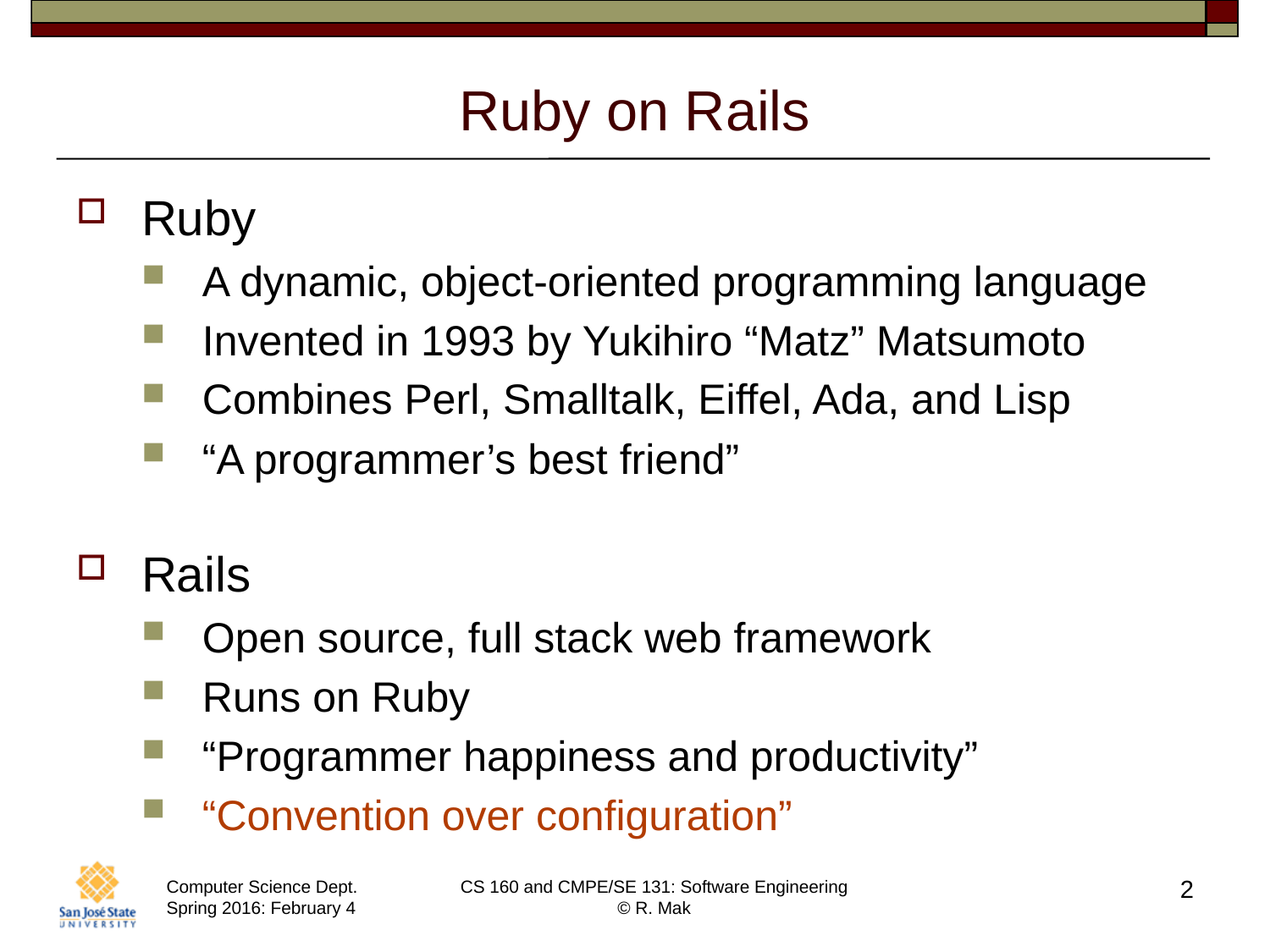

# Ruby on Rails
Ruby
A dynamic, object-oriented programming language
Invented in 1993 by Yukihiro “Matz” Matsumoto
Combines Perl, Smalltalk, Eiffel, Ada, and Lisp
“A programmer’s best friend”

Rails
Open source, full stack web framework
Runs on Ruby
“Programmer happiness and productivity”
“Convention over configuration”

2